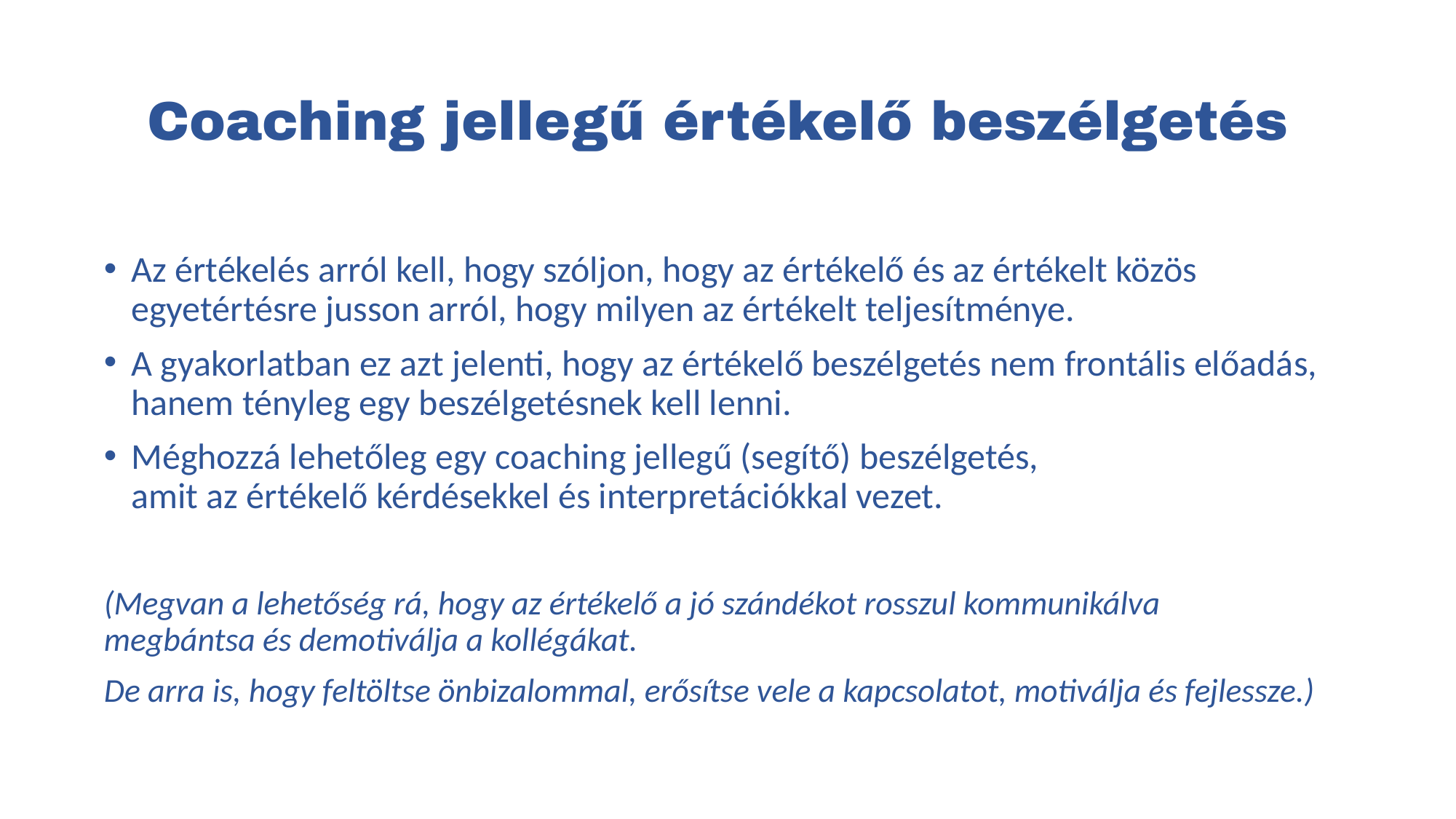

# Coaching jellegű értékelő beszélgetés
Az értékelés arról kell, hogy szóljon, hogy az értékelő és az értékelt közös egyetértésre jusson arról, hogy milyen az értékelt teljesítménye.
A gyakorlatban ez azt jelenti, hogy az értékelő beszélgetés nem frontális előadás, hanem tényleg egy beszélgetésnek kell lenni.
Méghozzá lehetőleg egy coaching jellegű (segítő) beszélgetés,                              amit az értékelő kérdésekkel és interpretációkkal vezet.

(Megvan a lehetőség rá, hogy az értékelő a jó szándékot rosszul kommunikálva     megbántsa és demotiválja a kollégákat.
De arra is, hogy feltöltse önbizalommal, erősítse vele a kapcsolatot, motiválja és fejlessze.)